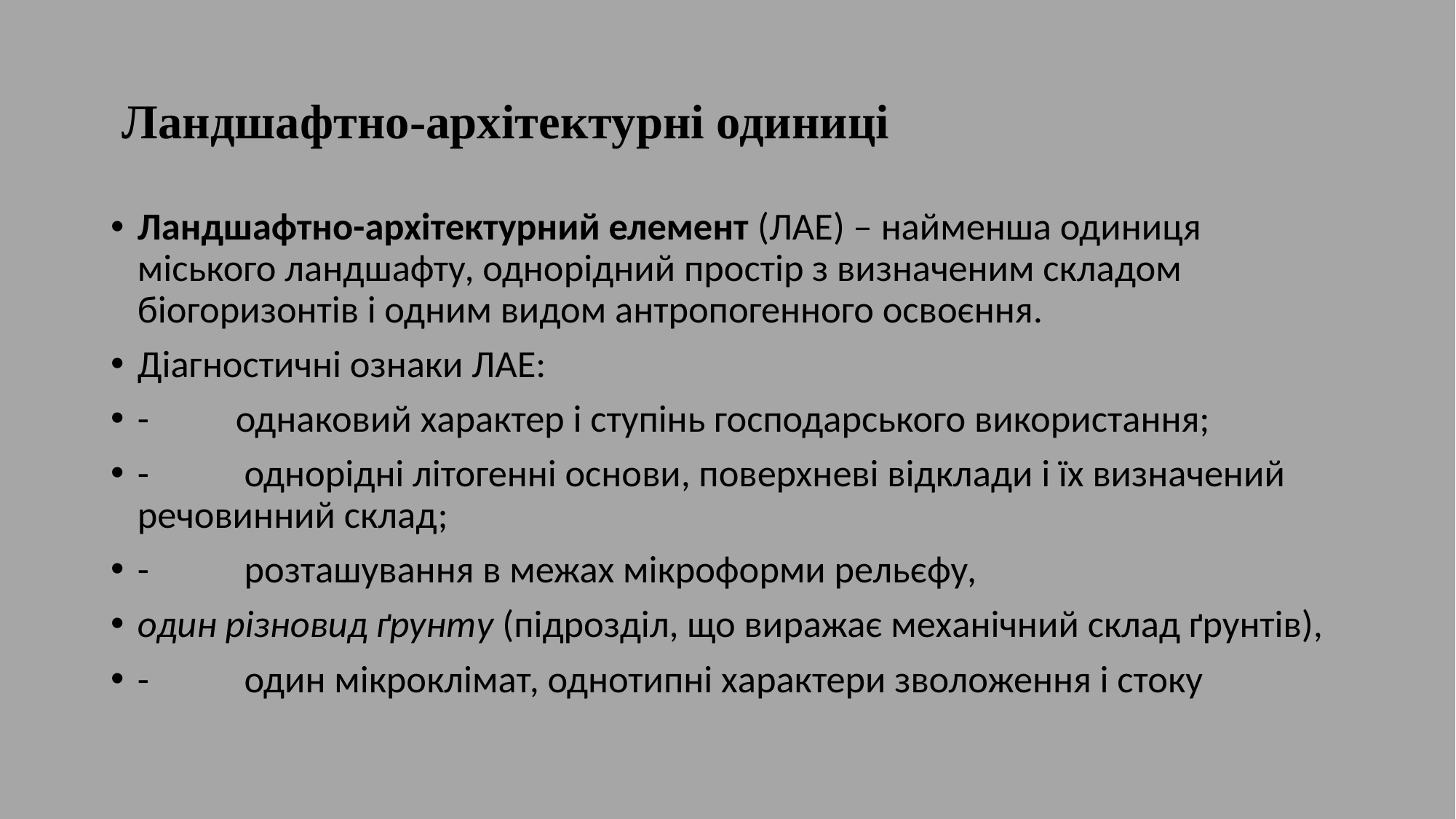

# Ландшафтно-архітектурні одиниці
Ландшафтно-архітектурний елемент (ЛАЕ) – найменша одиниця міського ландшафту, однорідний простір з визначеним складом біогоризонтів і одним видом антропогенного освоєння.
Діагностичні ознаки ЛАЕ:
-	однаковий характер і ступінь господарського використання;
-	 однорідні літогенні основи, поверхневі відклади і їх визначений речовинний склад;
-	 розташування в межах мікроформи рельєфу,
один різновид ґрунту (підрозділ, що виражає механічний склад ґрунтів),
-	 один мікроклімат, однотипні характери зволоження і стоку